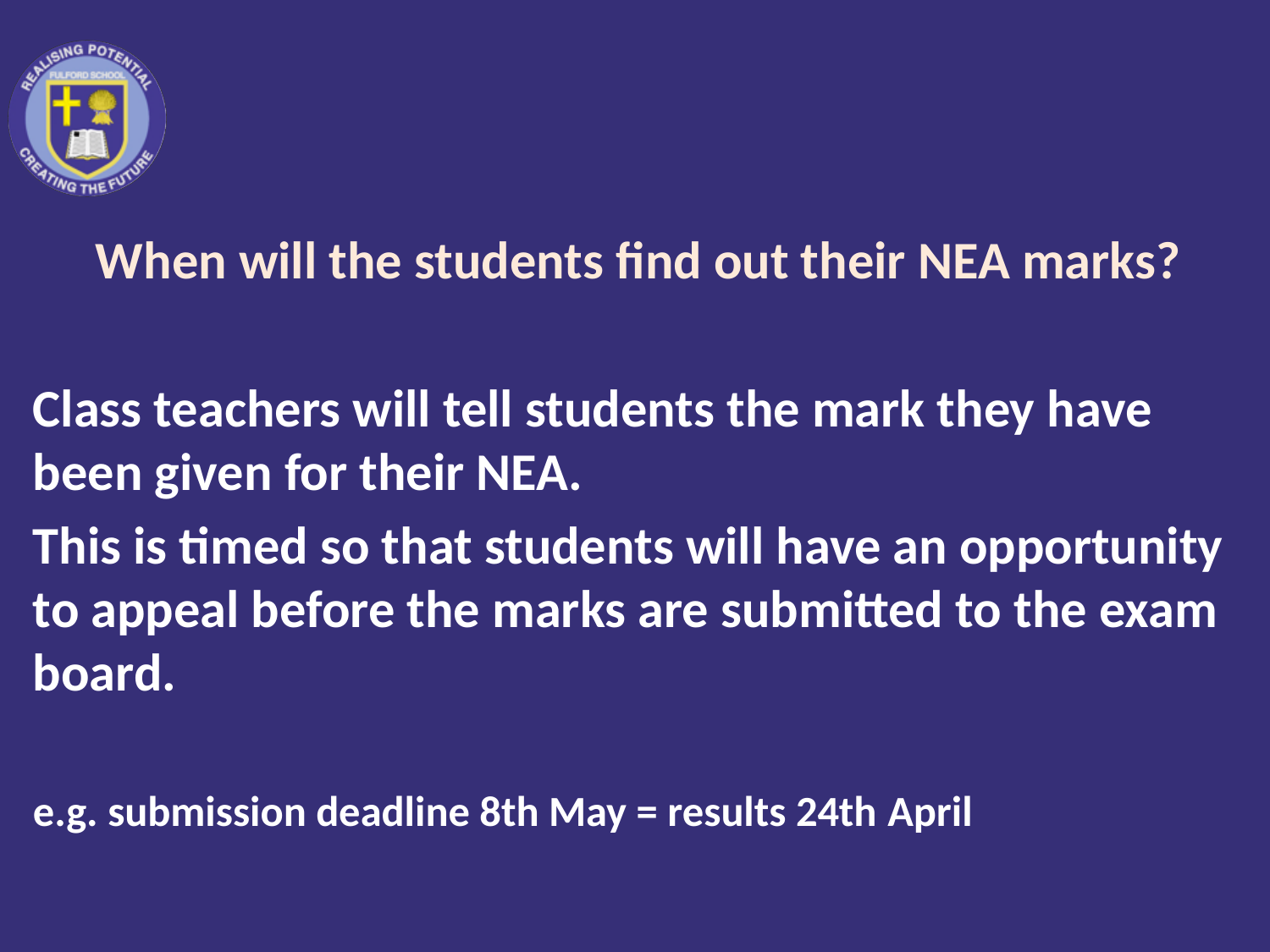

When will the students find out their NEA marks?

Class teachers will tell students the mark they have been given for their NEA.
This is timed so that students will have an opportunity to appeal before the marks are submitted to the exam board.

e.g. submission deadline 8th May = results 24th April